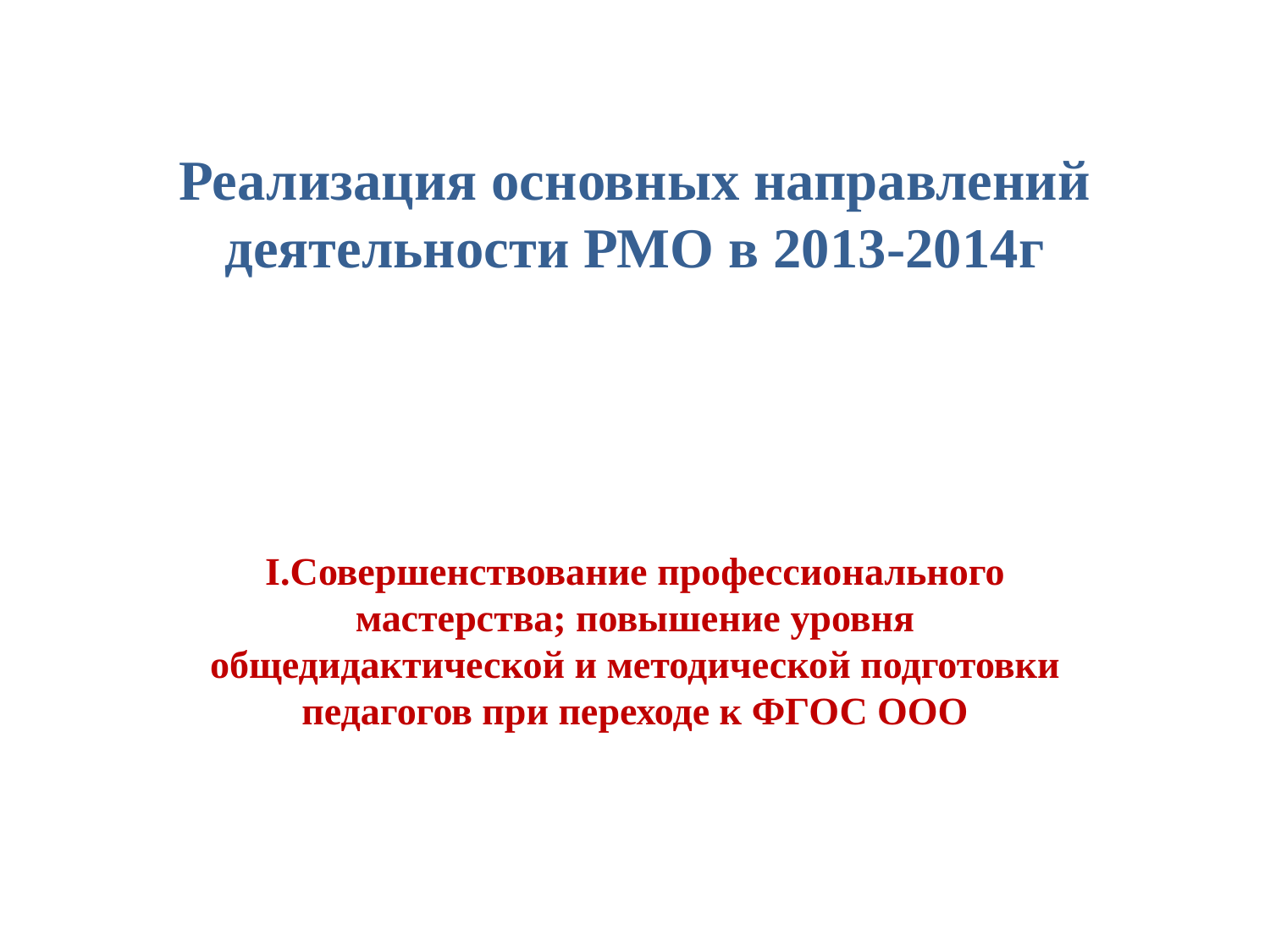

# Реализация основных направлений деятельности РМО в 2013-2014г
I.Совершенствование профессионального мастерства; повышение уровня общедидактической и методической подготовки педагогов при переходе к ФГОС ООО